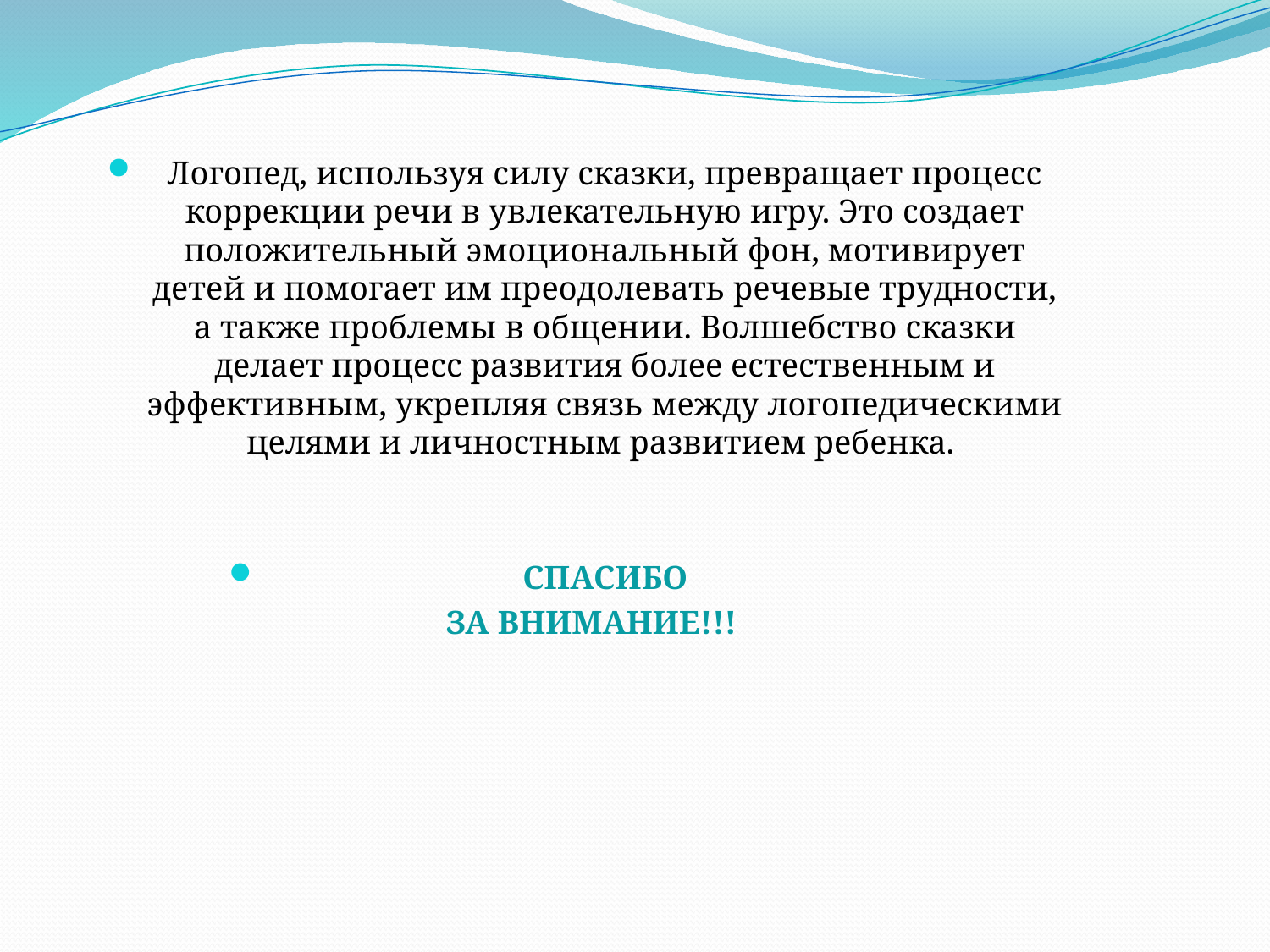

Логопед, используя силу сказки, превращает процесс коррекции речи в увлекательную игру. Это создает положительный эмоциональный фон, мотивирует детей и помогает им преодолевать речевые трудности, а также проблемы в общении. Волшебство сказки делает процесс развития более естественным и эффективным, укрепляя связь между логопедическими целями и личностным развитием ребенка.

СПАСИБО
 ЗА ВНИМАНИЕ!!!